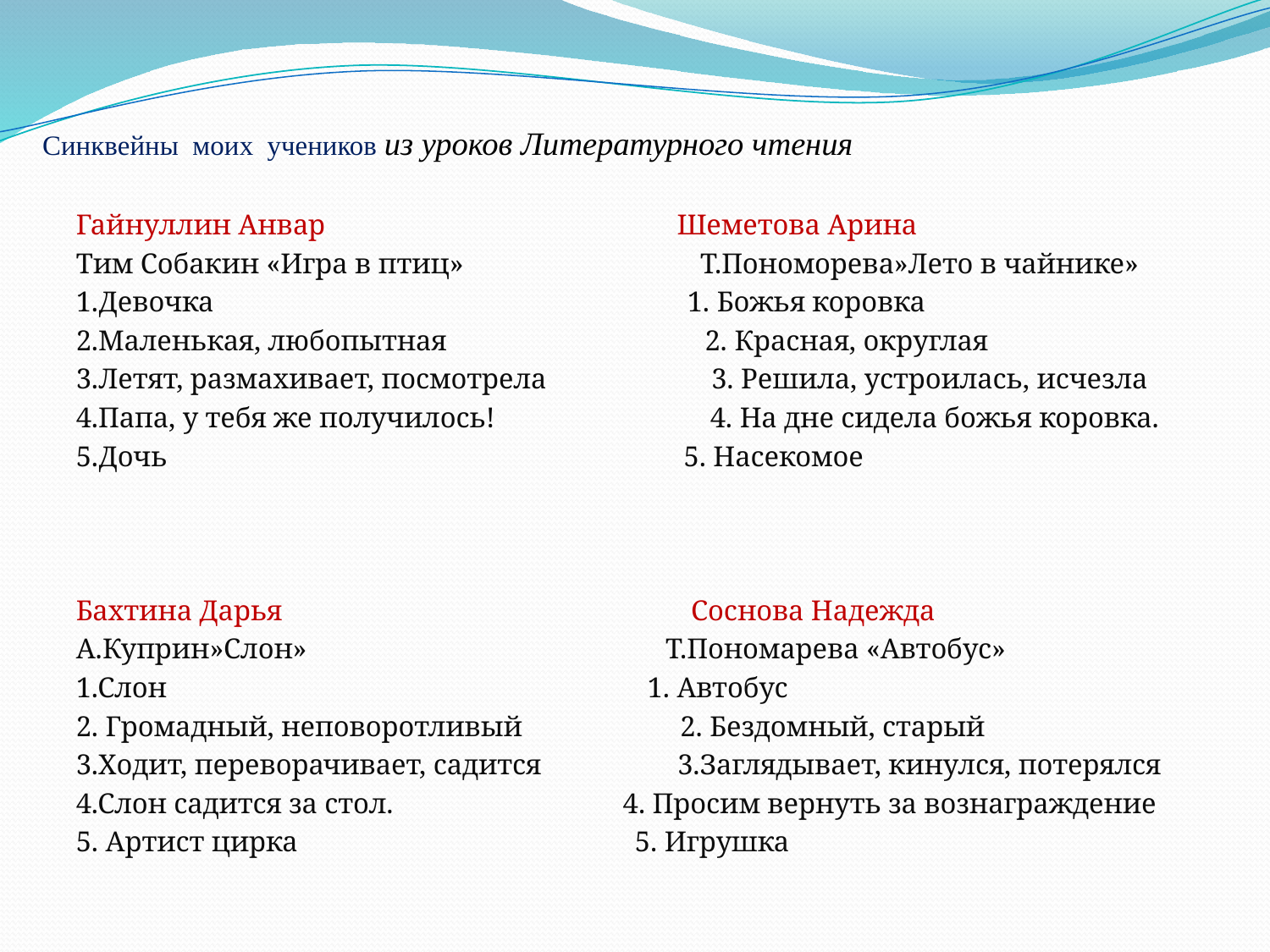

# Синквейны  моих  учеников из уроков Литературного чтения
Гайнуллин Анвар                                                 Шеметова Арина
Тим Собакин «Игра в птиц»                                 Т.Пономорева»Лето в чайнике»
1.Девочка                                                                  1. Божья коровка
2.Маленькая, любопытная                                    2. Красная, округлая
3.Летят, размахивает, посмотрела                       3. Решила, устроилась, исчезла
4.Папа, у тебя же получилось!                              4. На дне сидела божья коровка.
5.Дочь                                                                        5. Насекомое

Бахтина Дарья                                                         Соснова Надежда
А.Куприн»Слон»                                                  Т.Пономарева «Автобус»
1.Слон                                                                   1. Автобус
2. Громадный, неповоротливый                      2. Бездомный, старый
3.Ходит, переворачивает, садится                   3.Заглядывает, кинулся, потерялся
4.Слон садится за стол.                                4. Просим вернуть за вознаграждение
5. Артист цирка                                               5. Игрушка